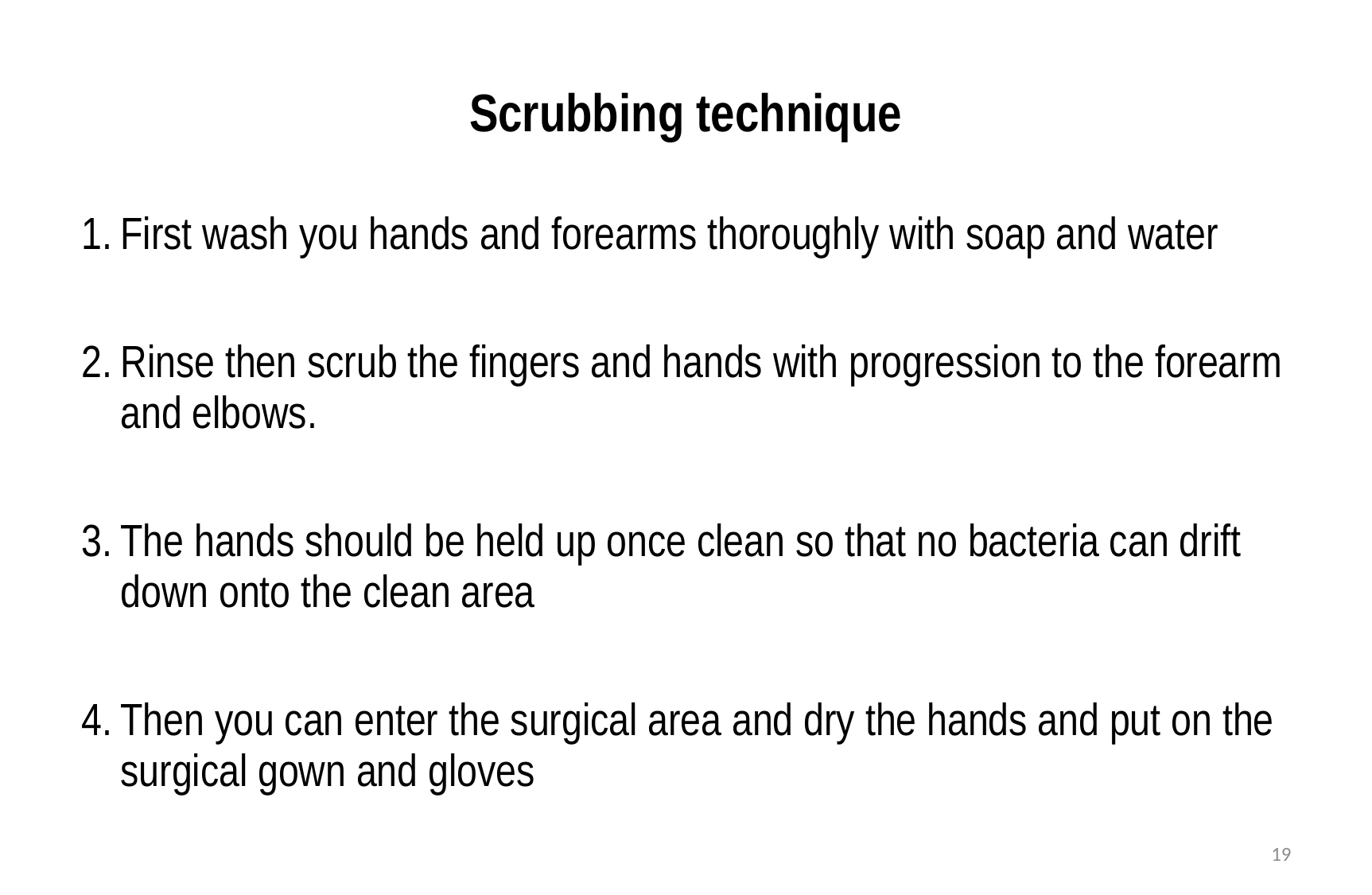

# Scrubbing technique
First wash you hands and forearms thoroughly with soap and water

Rinse then scrub the fingers and hands with progression to the forearm and elbows.

The hands should be held up once clean so that no bacteria can drift down onto the clean area

Then you can enter the surgical area and dry the hands and put on the surgical gown and gloves
19